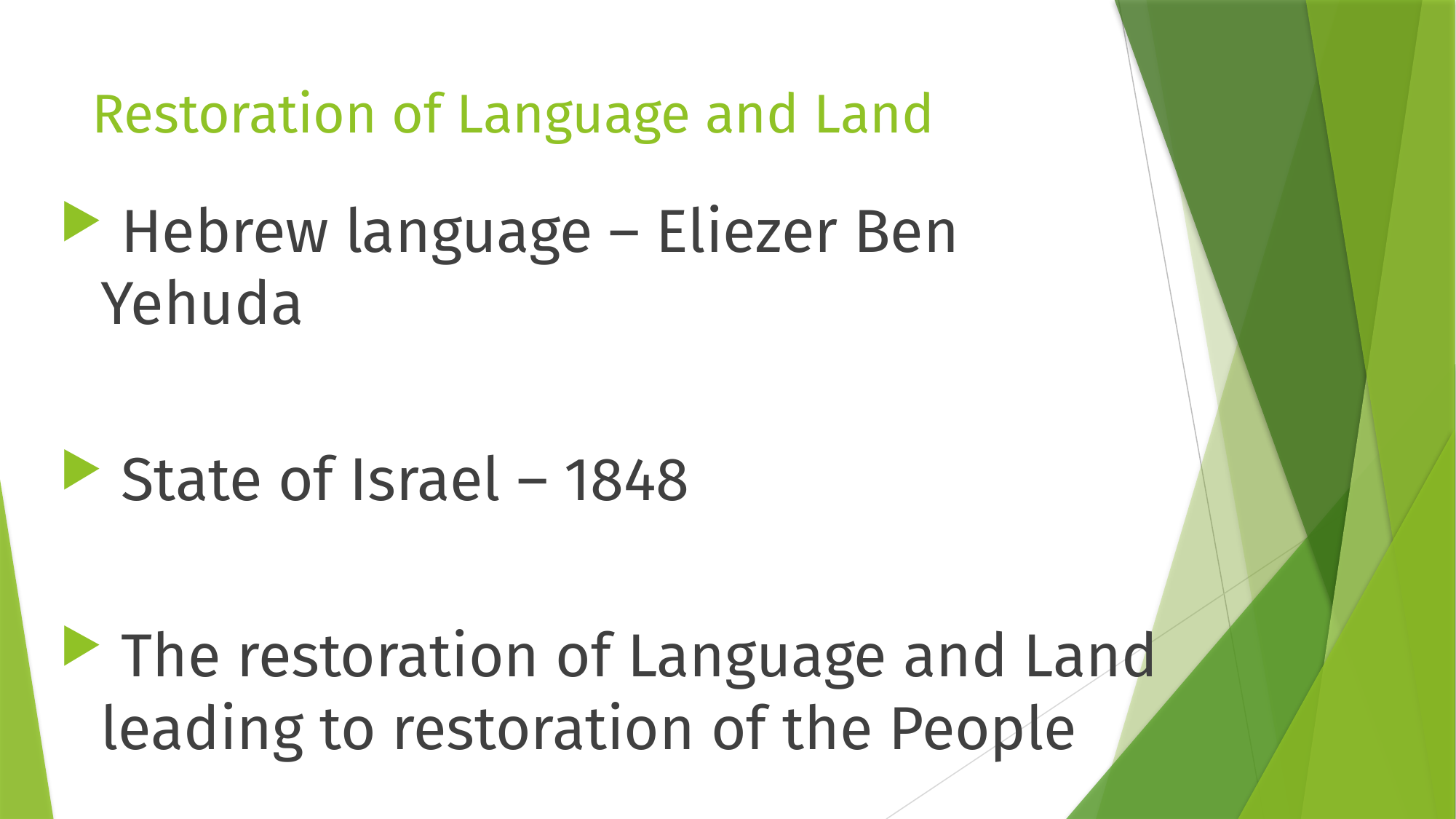

# Restoration of Language and Land
 Hebrew language – Eliezer Ben Yehuda

 State of Israel – 1848

 The restoration of Language and Land leading to restoration of the People